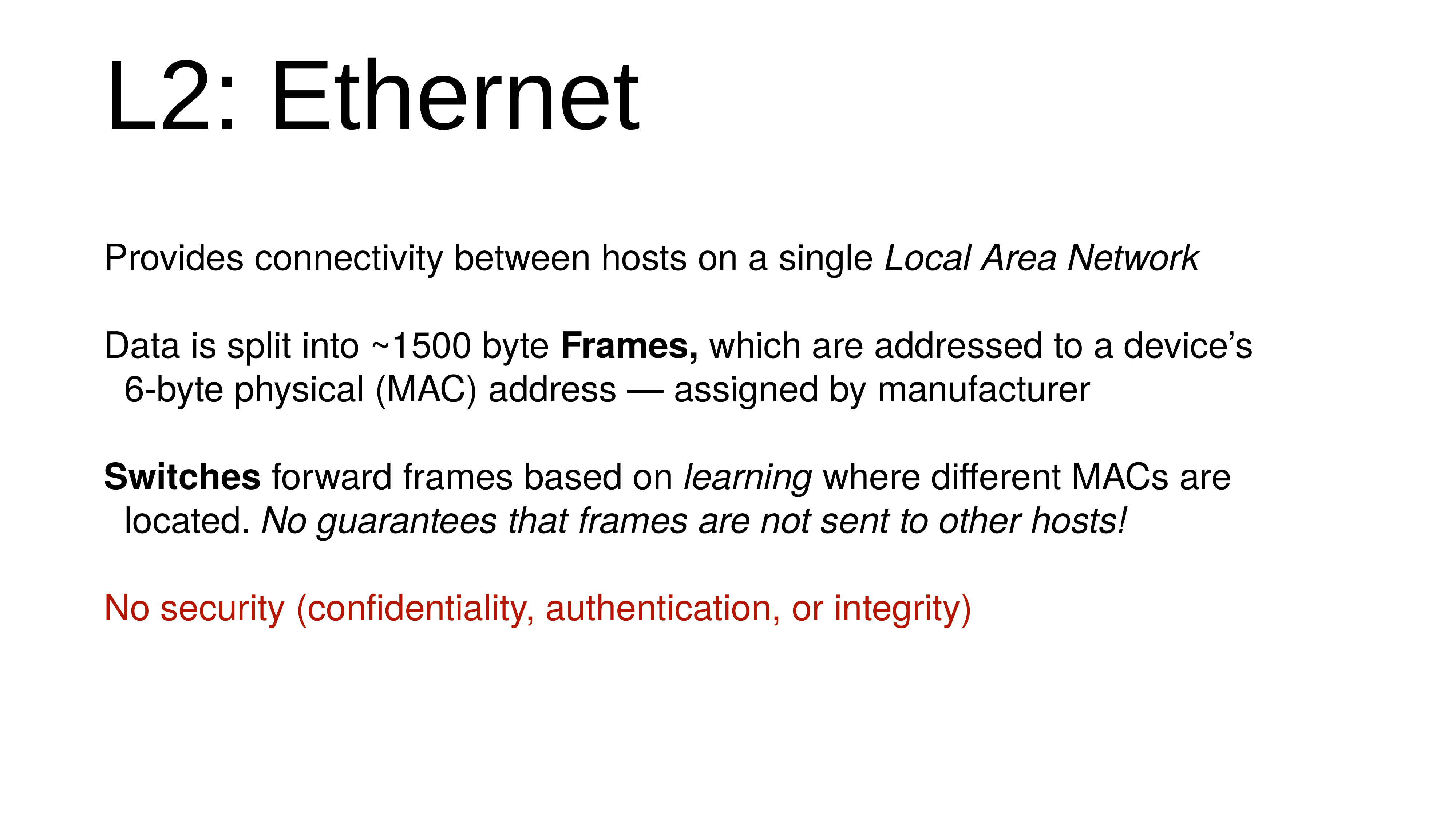

# L2: Ethernet
Provides connectivity between hosts on a single Local Area Network
Data is split into ~1500 byte Frames, which are addressed to a device’s
6-byte physical (MAC) address — assigned by manufacturer
Switches forward frames based on learning where different MACs are located. No guarantees that frames are not sent to other hosts!
No security (confidentiality, authentication, or integrity)